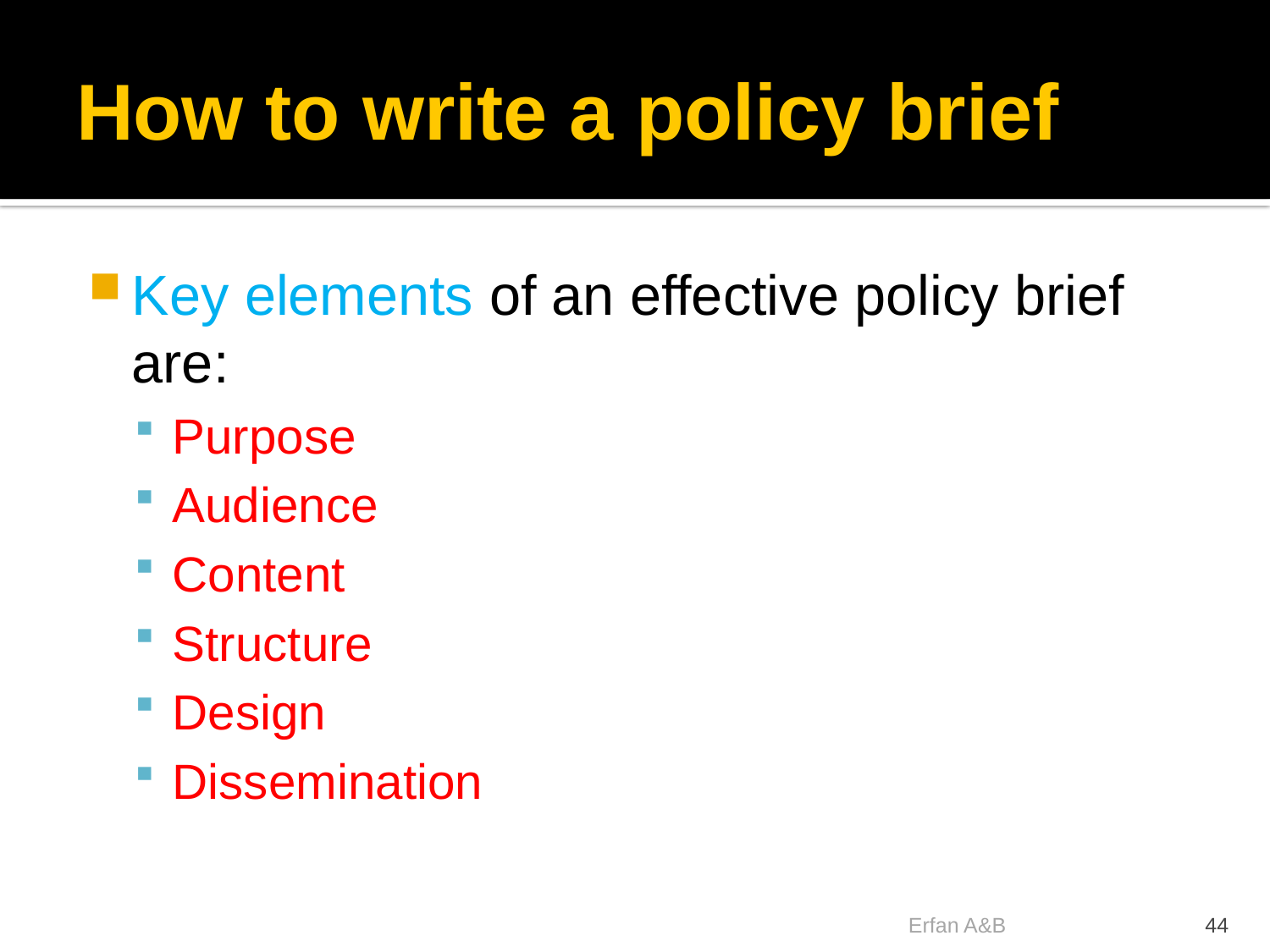

# How to write a policy brief
Key elements of an effective policy brief are:
Purpose
Audience
Content
Structure
Design
Dissemination
Erfan A&B
44